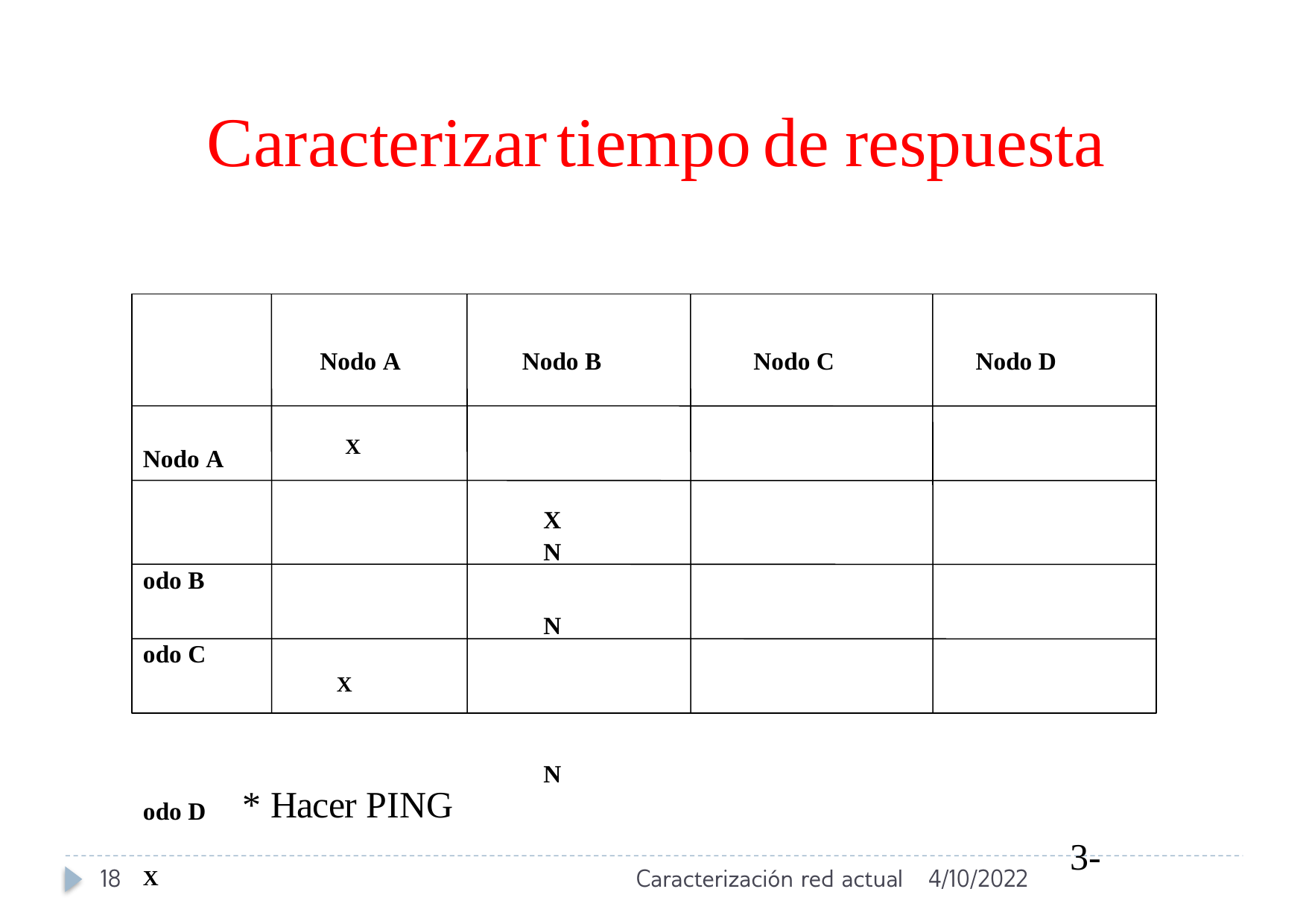

Caracterizar
tiempo
de
respuesta

Nodo A                   Nodo B                        Nodo C                      Nodo D
Nodo A                   X
X
Nodo B
Nodo C                                                                                          X
Nodo D                                                                                                                               X

* Hacer PING
3-
18
Caracterización red actual
4/10/2022